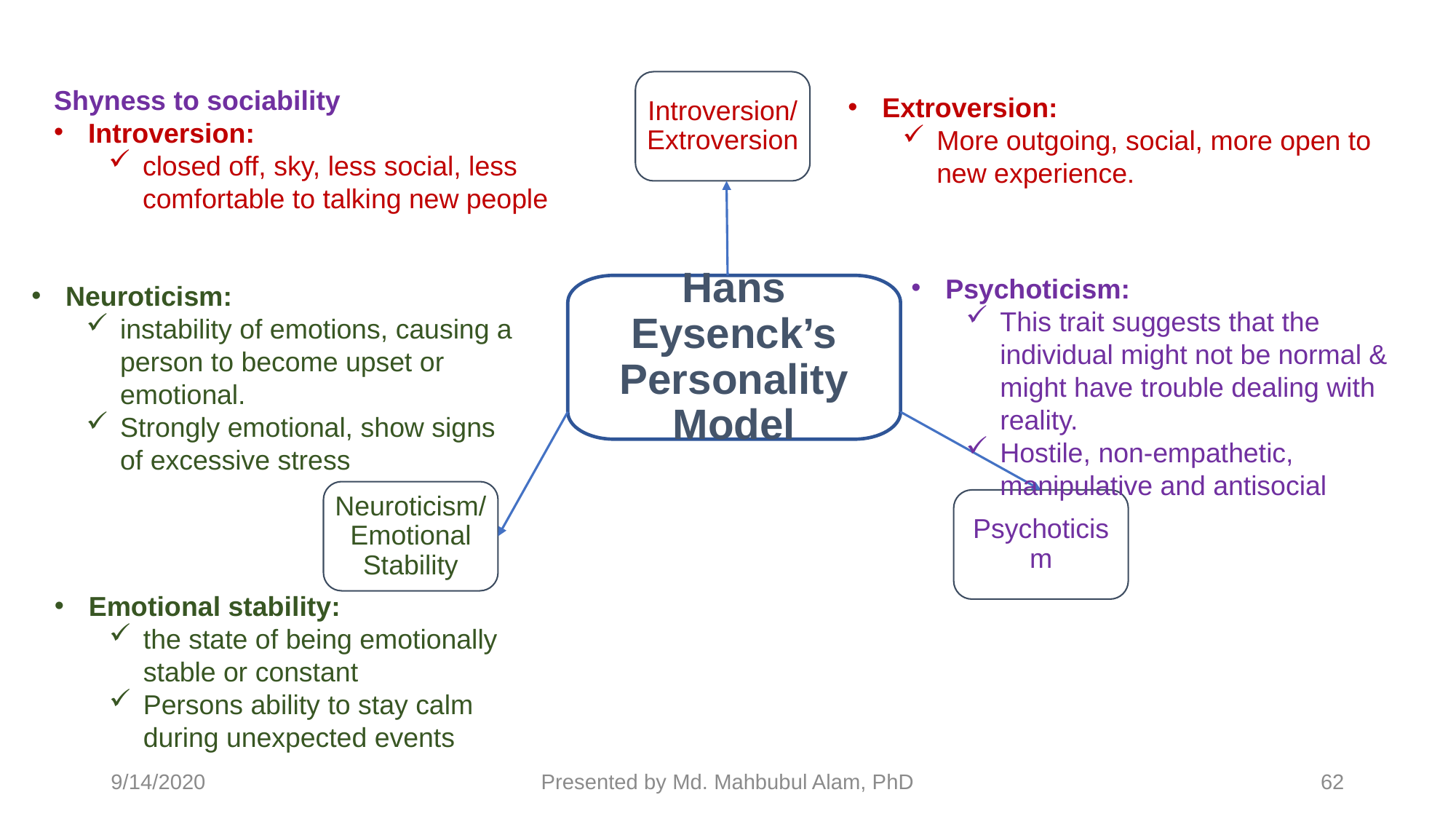

Introversion/Extroversion
Shyness to sociability
Introversion:
closed off, sky, less social, less comfortable to talking new people
Extroversion:
More outgoing, social, more open to new experience.
Psychoticism:
This trait suggests that the individual might not be normal & might have trouble dealing with reality.
Hostile, non-empathetic, manipulative and antisocial
Neuroticism:
instability of emotions, causing a person to become upset or emotional.
Strongly emotional, show signs of excessive stress
Hans Eysenck’s Personality Model
Neuroticism/Emotional Stability
Psychoticism
Emotional stability:
the state of being emotionally stable or constant
Persons ability to stay calm during unexpected events
9/14/2020
Presented by Md. Mahbubul Alam, PhD
62